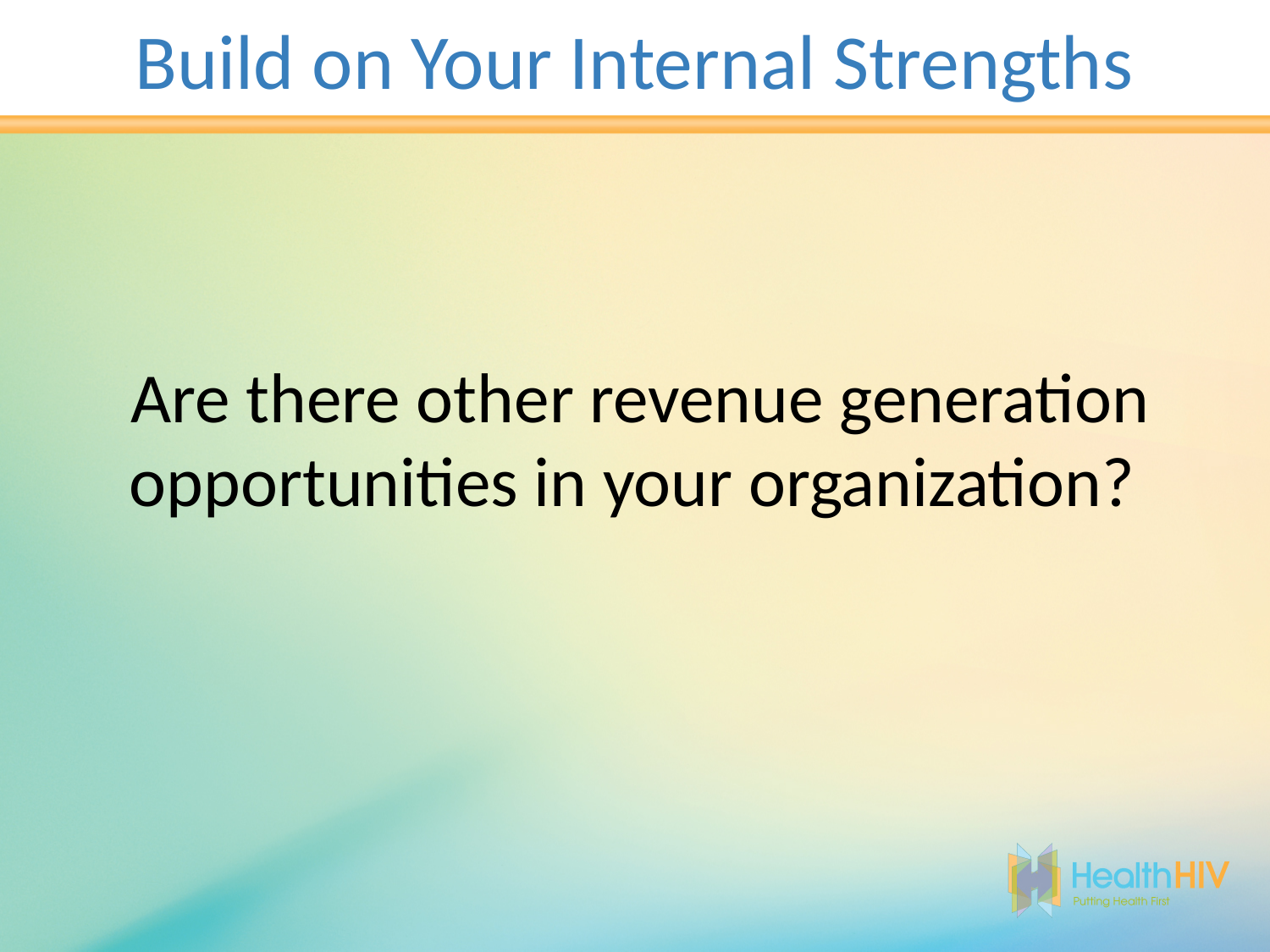

# Build on Your Internal Strengths

Are there other revenue generation opportunities in your organization?